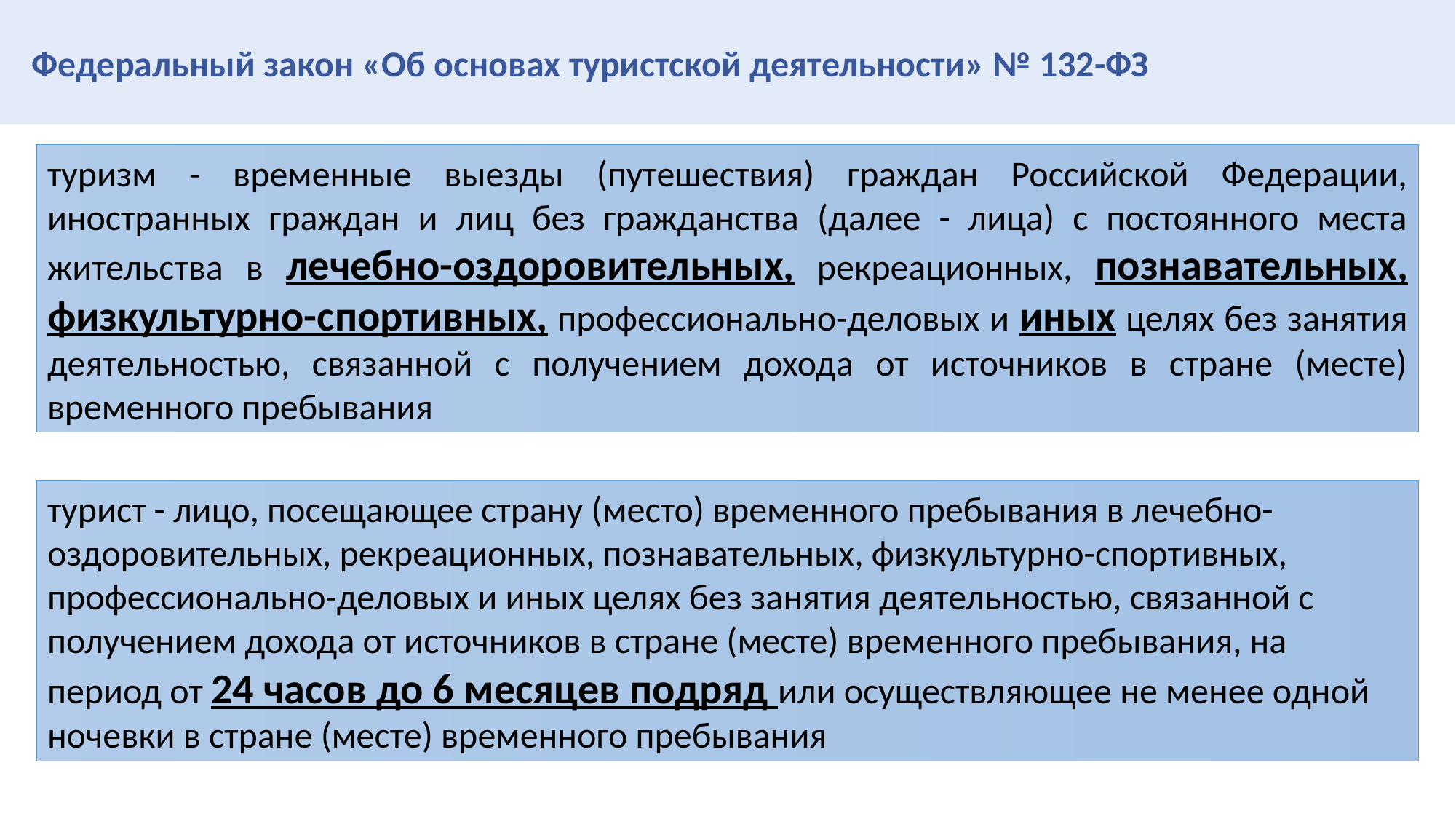

Федеральный закон «Об основах туристской деятельности» № 132-ФЗ
туризм - временные выезды (путешествия) граждан Российской Федерации, иностранных граждан и лиц без гражданства (далее - лица) с постоянного места жительства в лечебно-оздоровительных, рекреационных, познавательных, физкультурно-спортивных, профессионально-деловых и иных целях без занятия деятельностью, связанной с получением дохода от источников в стране (месте) временного пребывания
турист - лицо, посещающее страну (место) временного пребывания в лечебно-оздоровительных, рекреационных, познавательных, физкультурно-спортивных, профессионально-деловых и иных целях без занятия деятельностью, связанной с получением дохода от источников в стране (месте) временного пребывания, на период от 24 часов до 6 месяцев подряд или осуществляющее не менее одной ночевки в стране (месте) временного пребывания